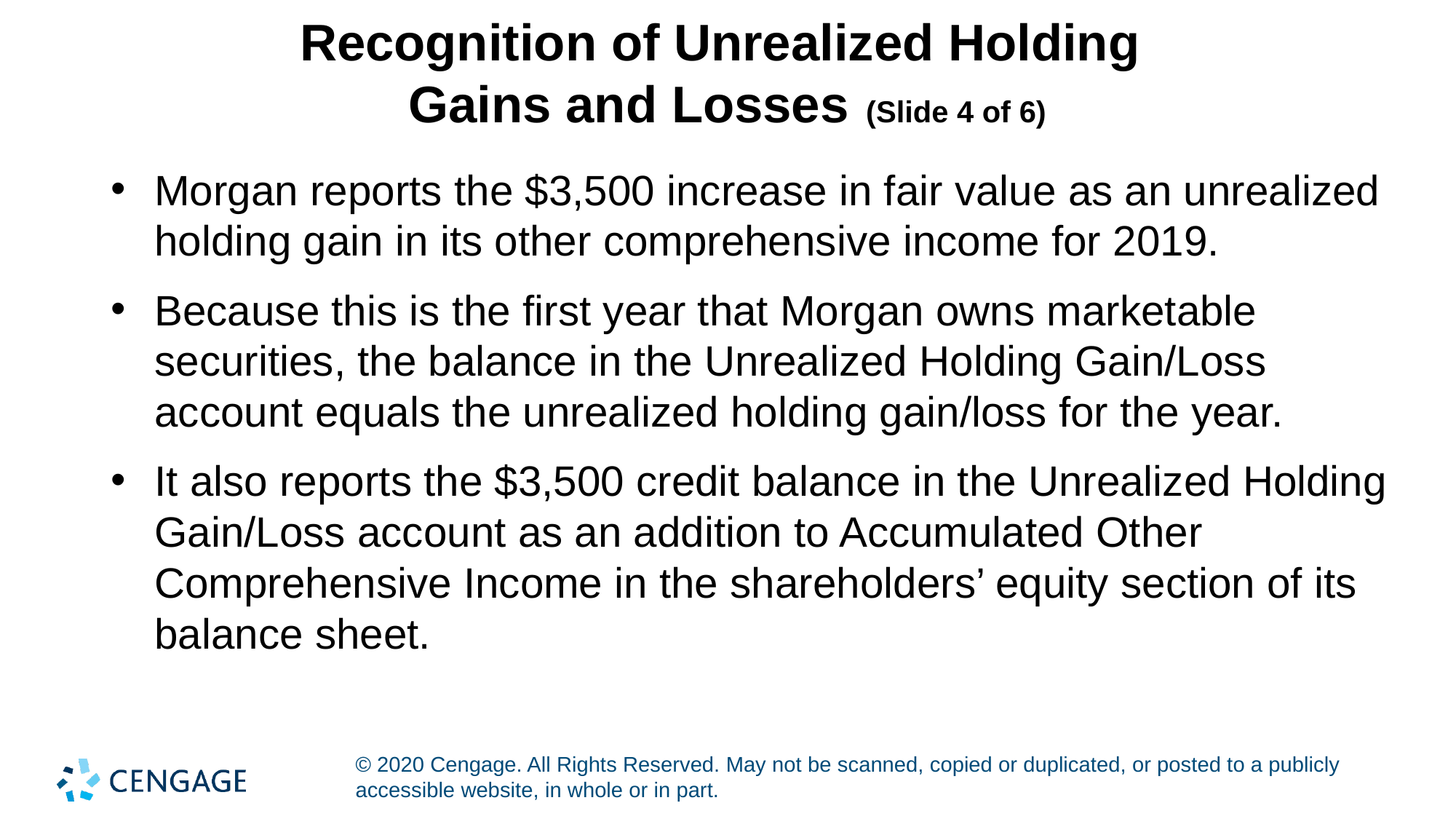

# Recognition of Unrealized Holding Gains and Losses  (Slide 4 of 6)
Morgan reports the $3,500 increase in fair value as an unrealized holding gain in its other comprehensive income for 2019.
Because this is the first year that Morgan owns marketable securities, the balance in the Unrealized Holding Gain/Loss account equals the unrealized holding gain/loss for the year.
It also reports the $3,500 credit balance in the Unrealized Holding Gain/Loss account as an addition to Accumulated Other Comprehensive Income in the shareholders’ equity section of its balance sheet.